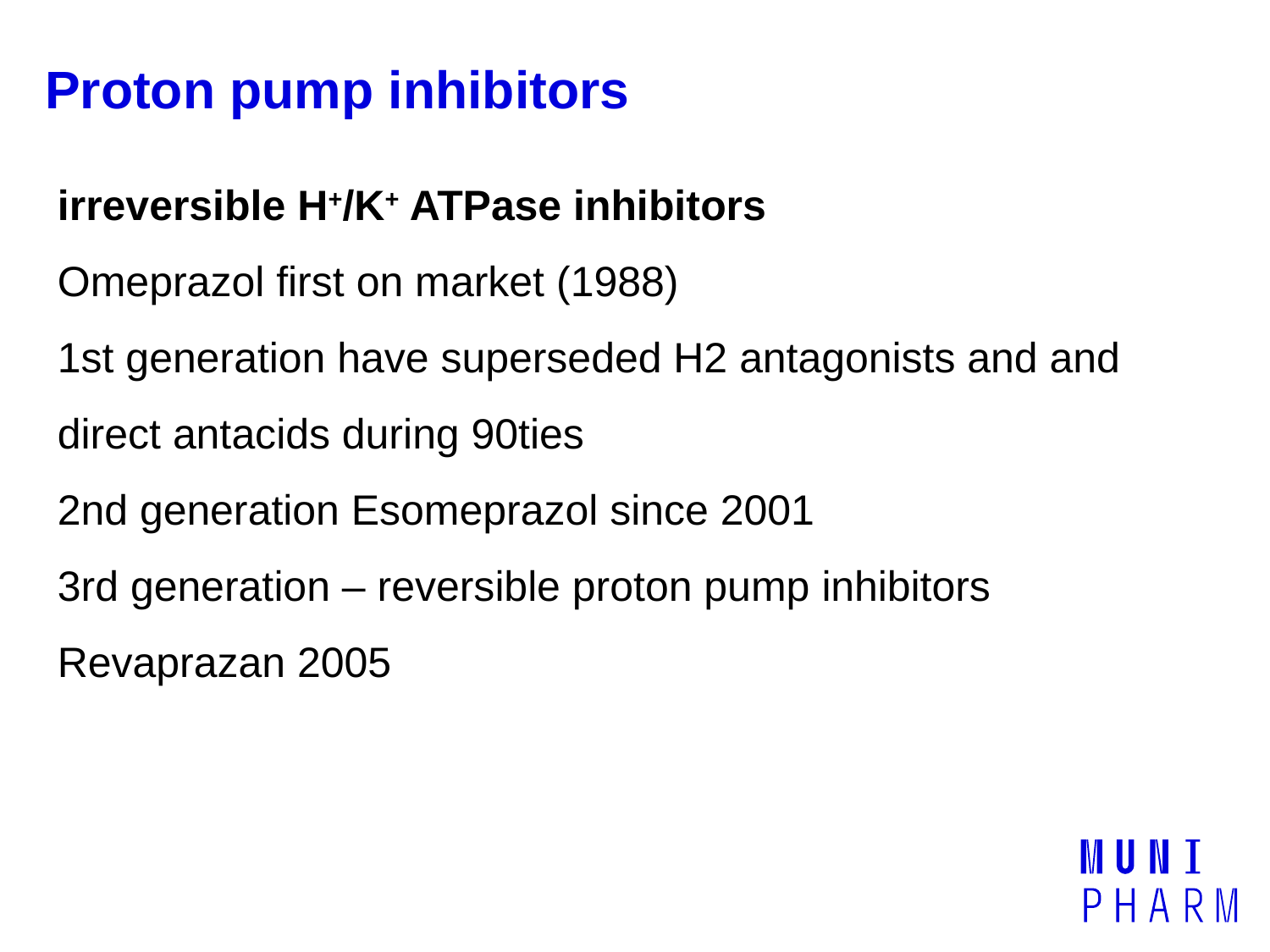

# Proton pump inhibitors
irreversible H+/K+ ATPase inhibitors
Omeprazol first on market (1988)
1st generation have superseded H2 antagonists and and direct antacids during 90ties
2nd generation Esomeprazol since 2001
3rd generation – reversible proton pump inhibitors Revaprazan 2005